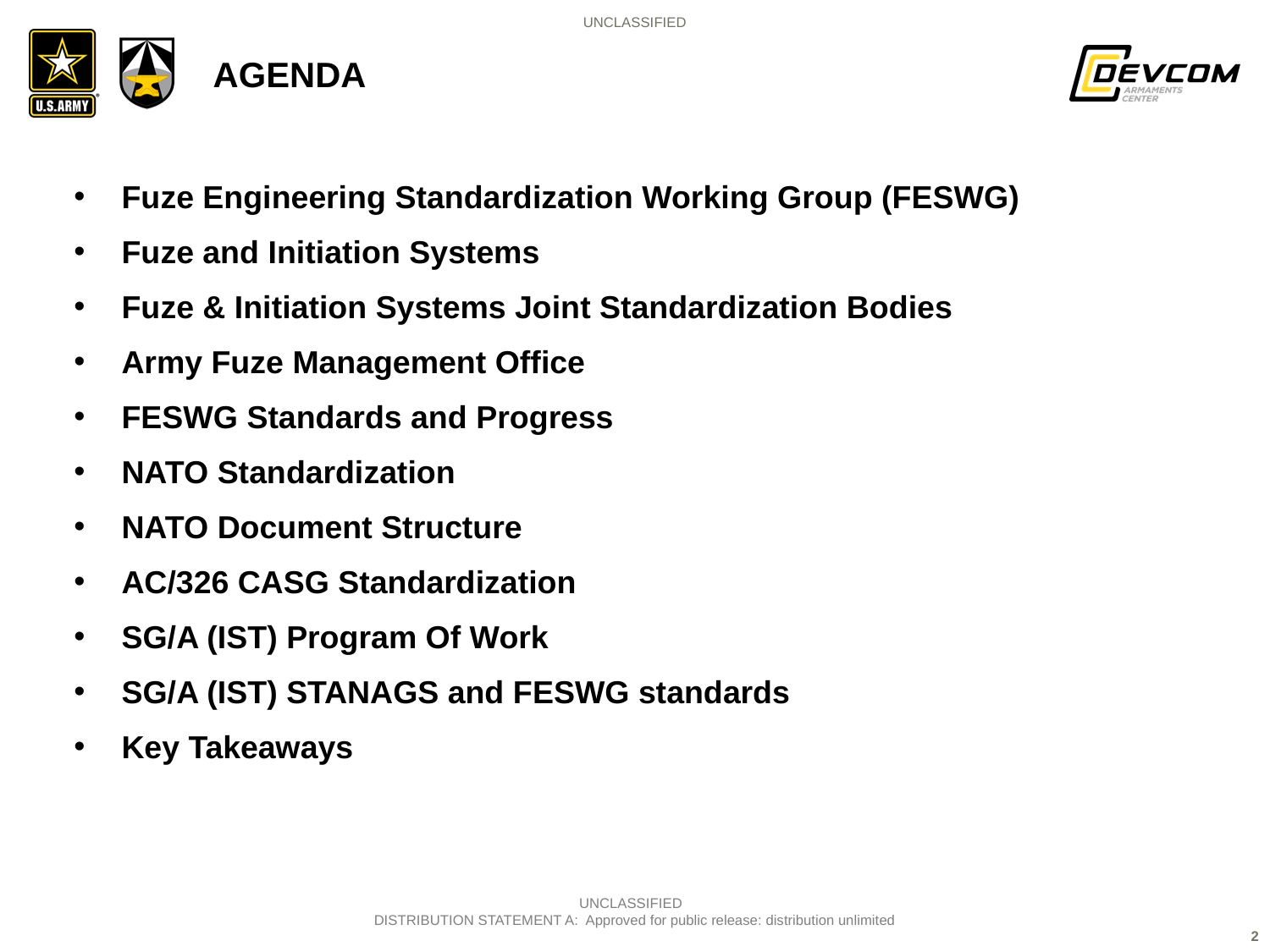

# AGENDA
Fuze Engineering Standardization Working Group (FESWG)
Fuze and Initiation Systems
Fuze & Initiation Systems Joint Standardization Bodies
Army Fuze Management Office
FESWG Standards and Progress
NATO Standardization
NATO Document Structure
AC/326 CASG Standardization
SG/A (IST) Program Of Work
SG/A (IST) STANAGS and FESWG standards
Key Takeaways